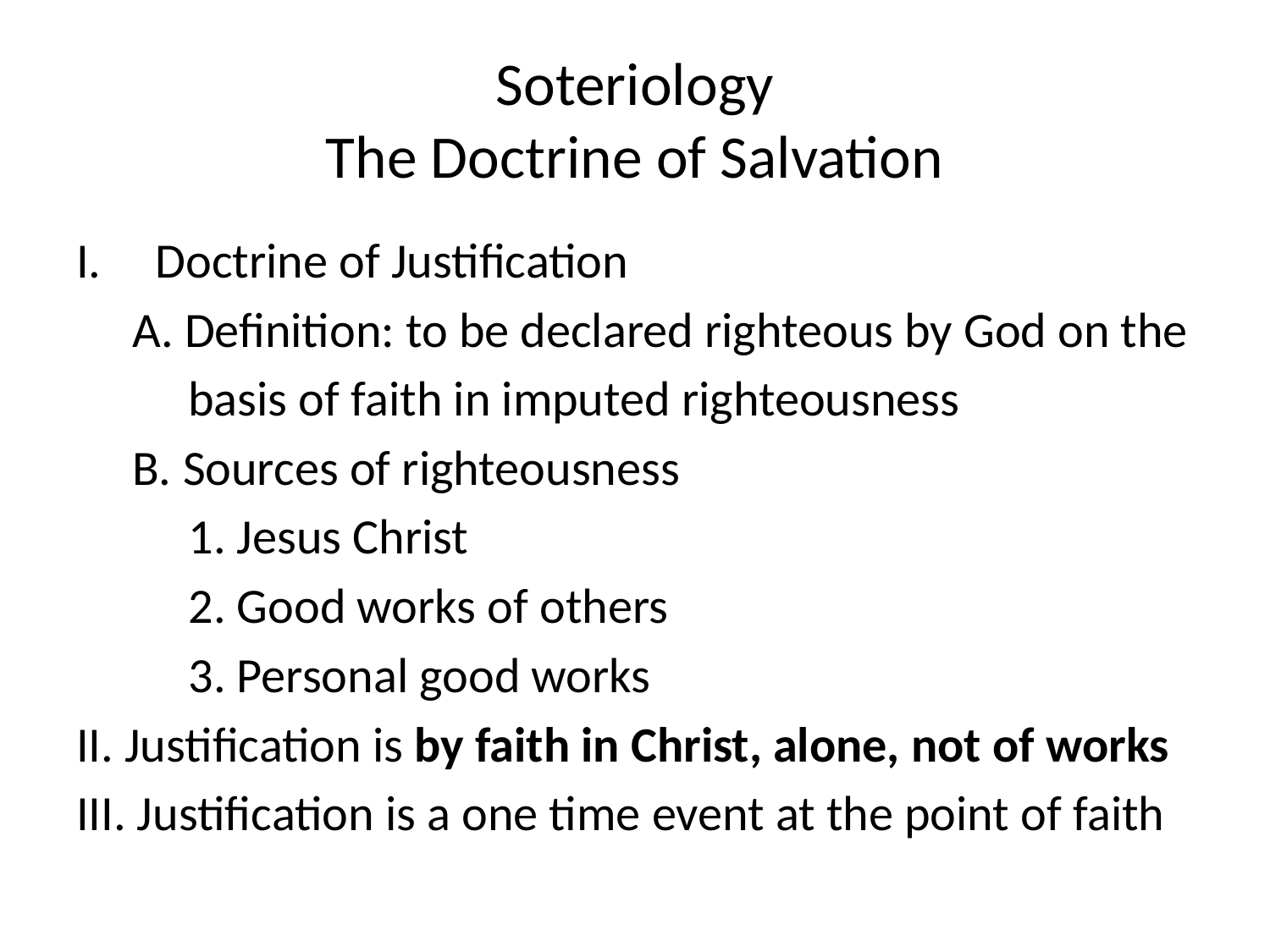

# Soteriology The Doctrine of Salvation
Doctrine of Justification
     A. Definition: to be declared righteous by God on the
          basis of faith in imputed righteousness
     B. Sources of righteousness
          1. Jesus Christ
          2. Good works of others
          3. Personal good works
II. Justification is by faith in Christ, alone, not of works
III. Justification is a one time event at the point of faith